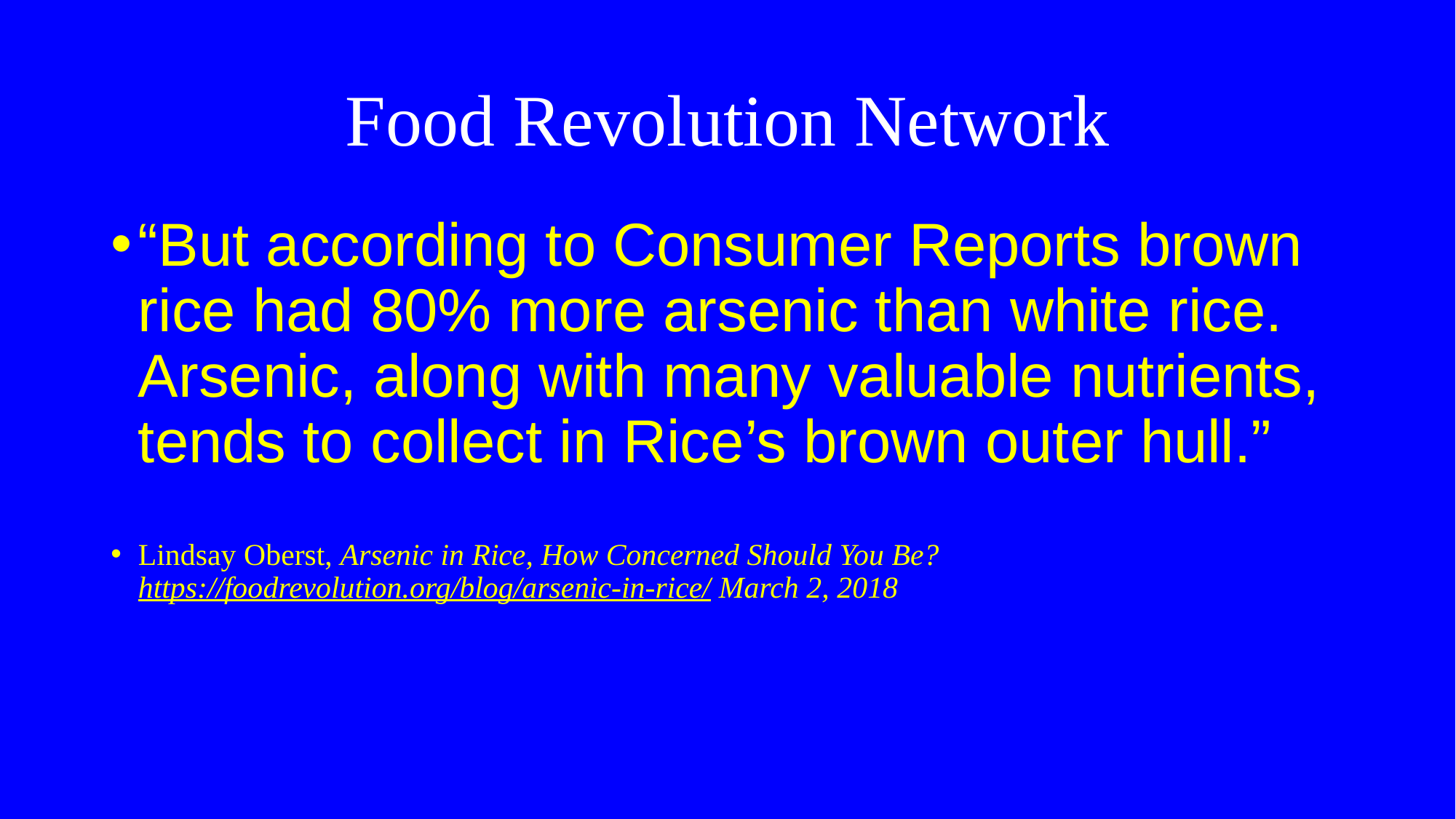

# Food Revolution Network
“But according to Consumer Reports brown rice had 80% more arsenic than white rice. Arsenic, along with many valuable nutrients, tends to collect in Rice’s brown outer hull.”

Lindsay Oberst, Arsenic in Rice, How Concerned Should You Be? https://foodrevolution.org/blog/arsenic-in-rice/ March 2, 2018